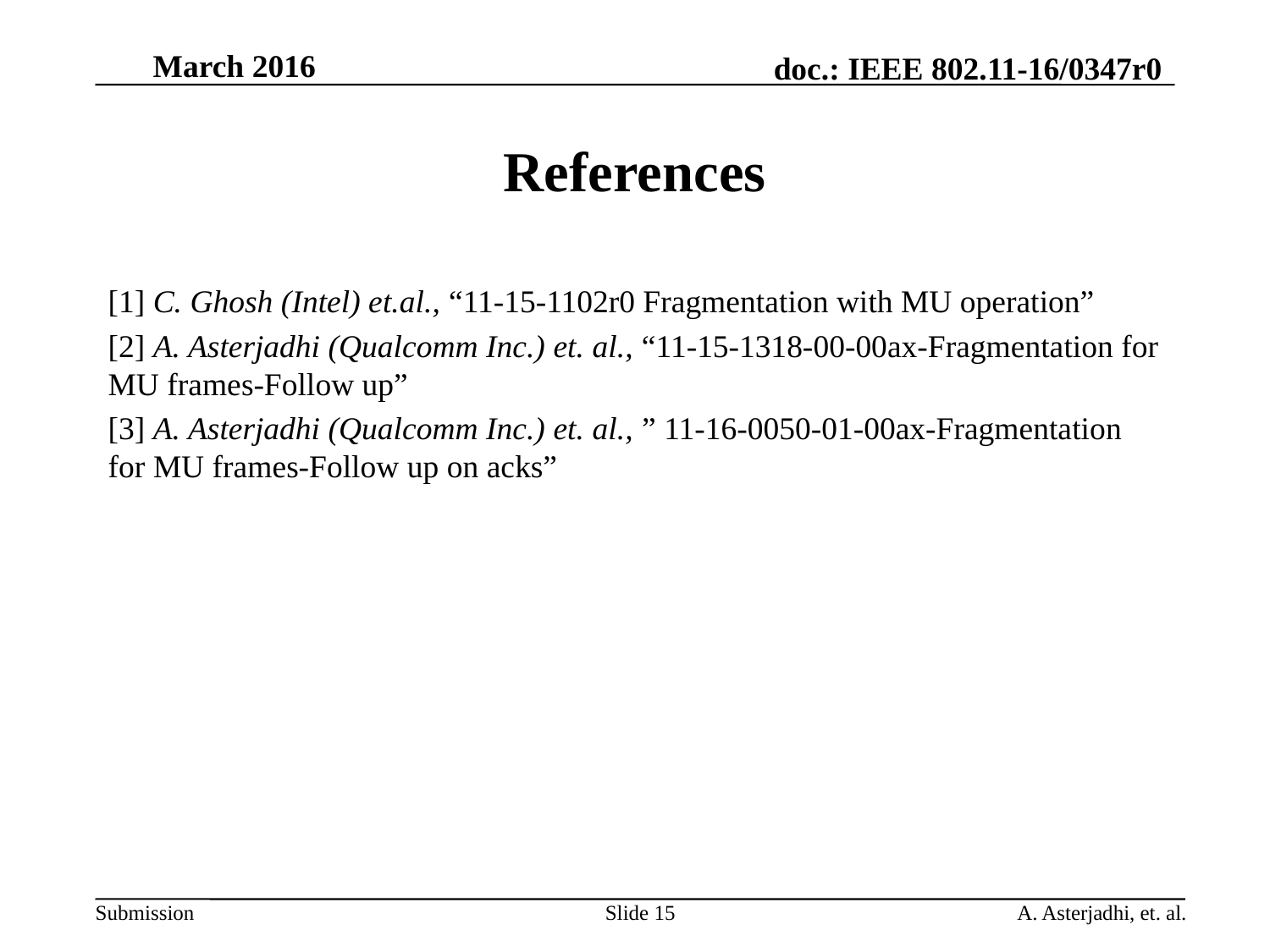

# References
[1] C. Ghosh (Intel) et.al., “11-15-1102r0 Fragmentation with MU operation”
[2] A. Asterjadhi (Qualcomm Inc.) et. al., “11-15-1318-00-00ax-Fragmentation for MU frames-Follow up”
[3] A. Asterjadhi (Qualcomm Inc.) et. al., ” 11-16-0050-01-00ax-Fragmentation for MU frames-Follow up on acks”

Slide 15
A. Asterjadhi, et. al.